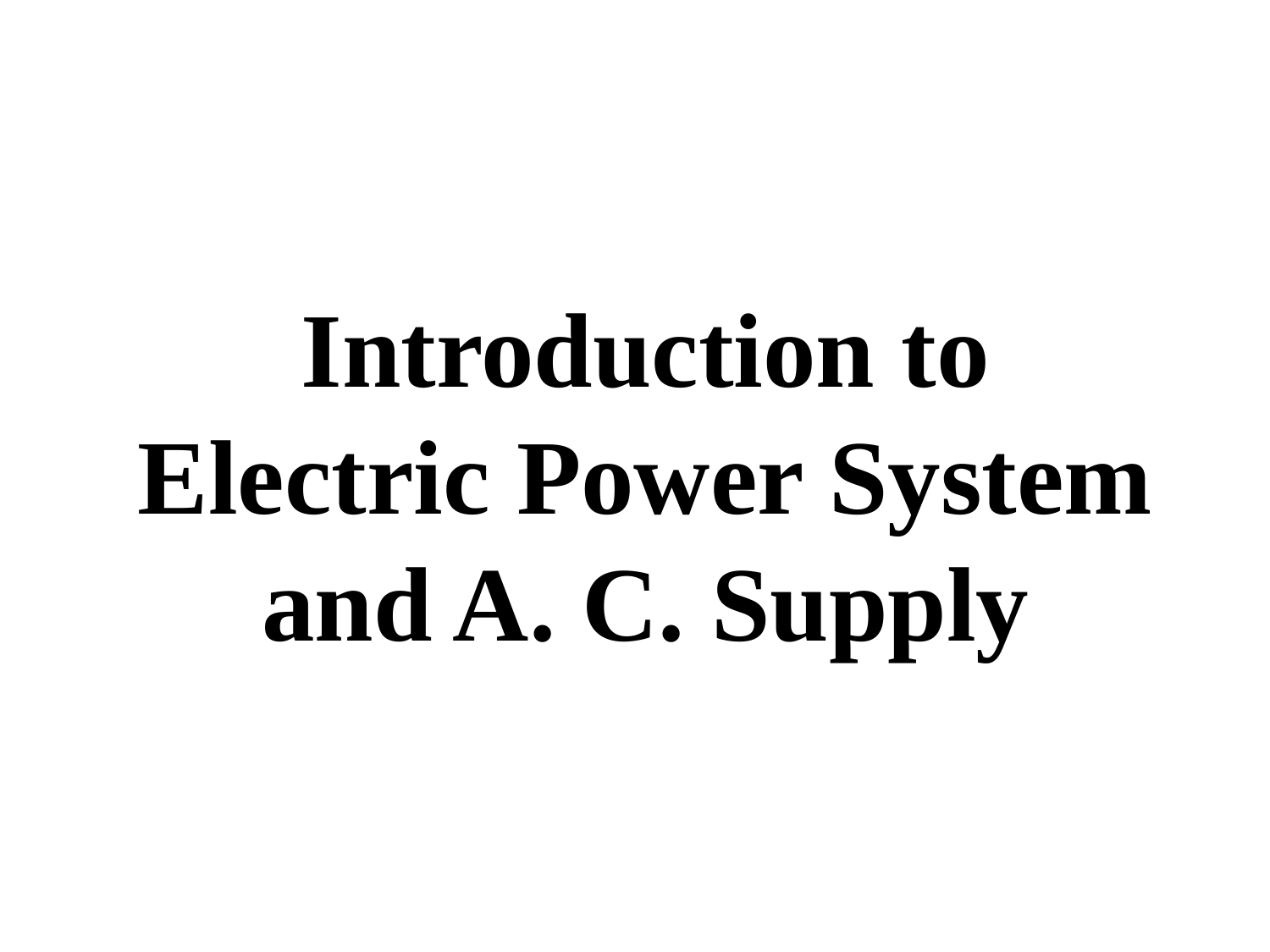

Introduction to Electric Power System and A. C. Supply